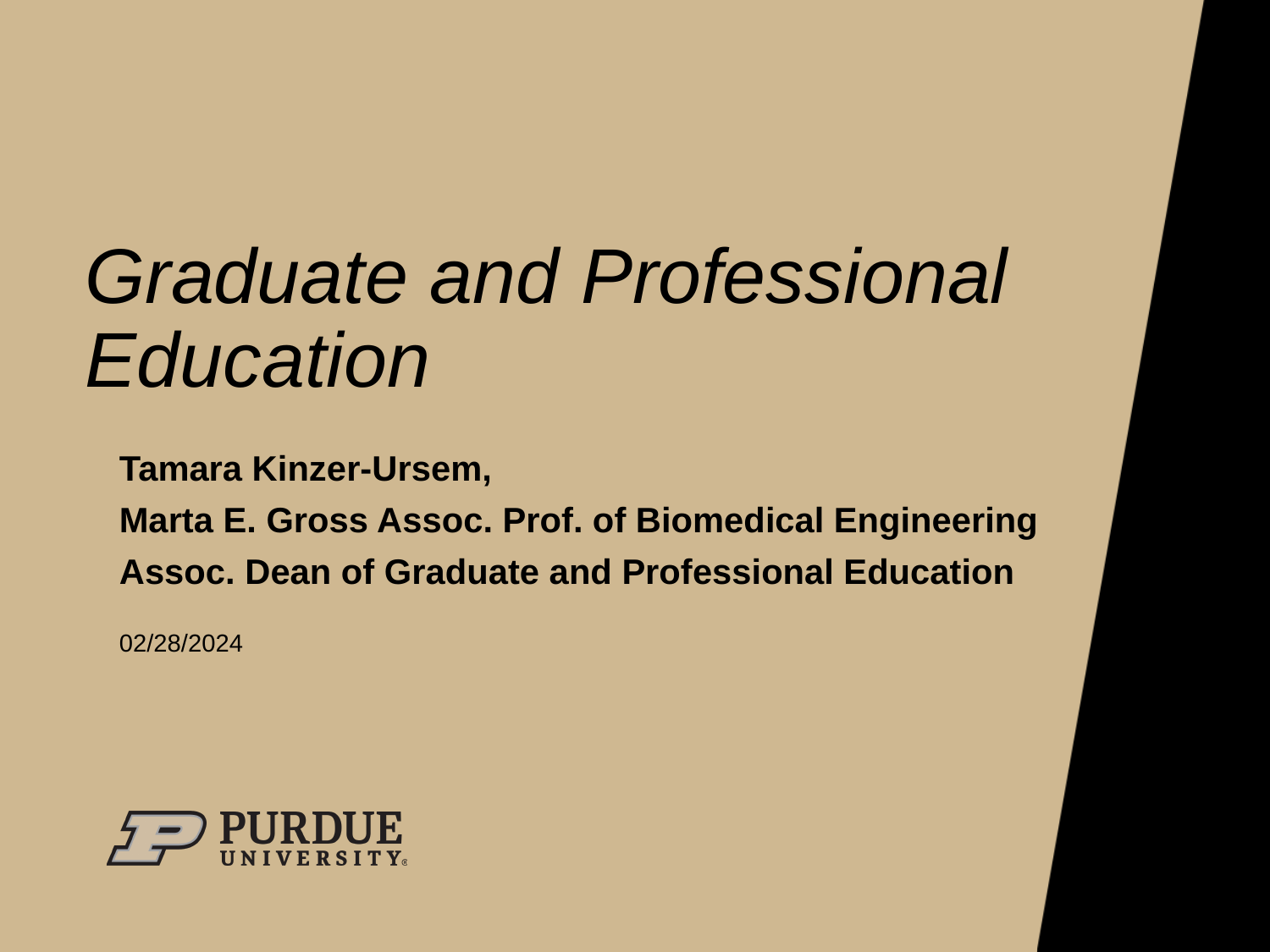

# Graduate and Professional Education
Tamara Kinzer-Ursem,
Marta E. Gross Assoc. Prof. of Biomedical Engineering
Assoc. Dean of Graduate and Professional Education
02/28/2024